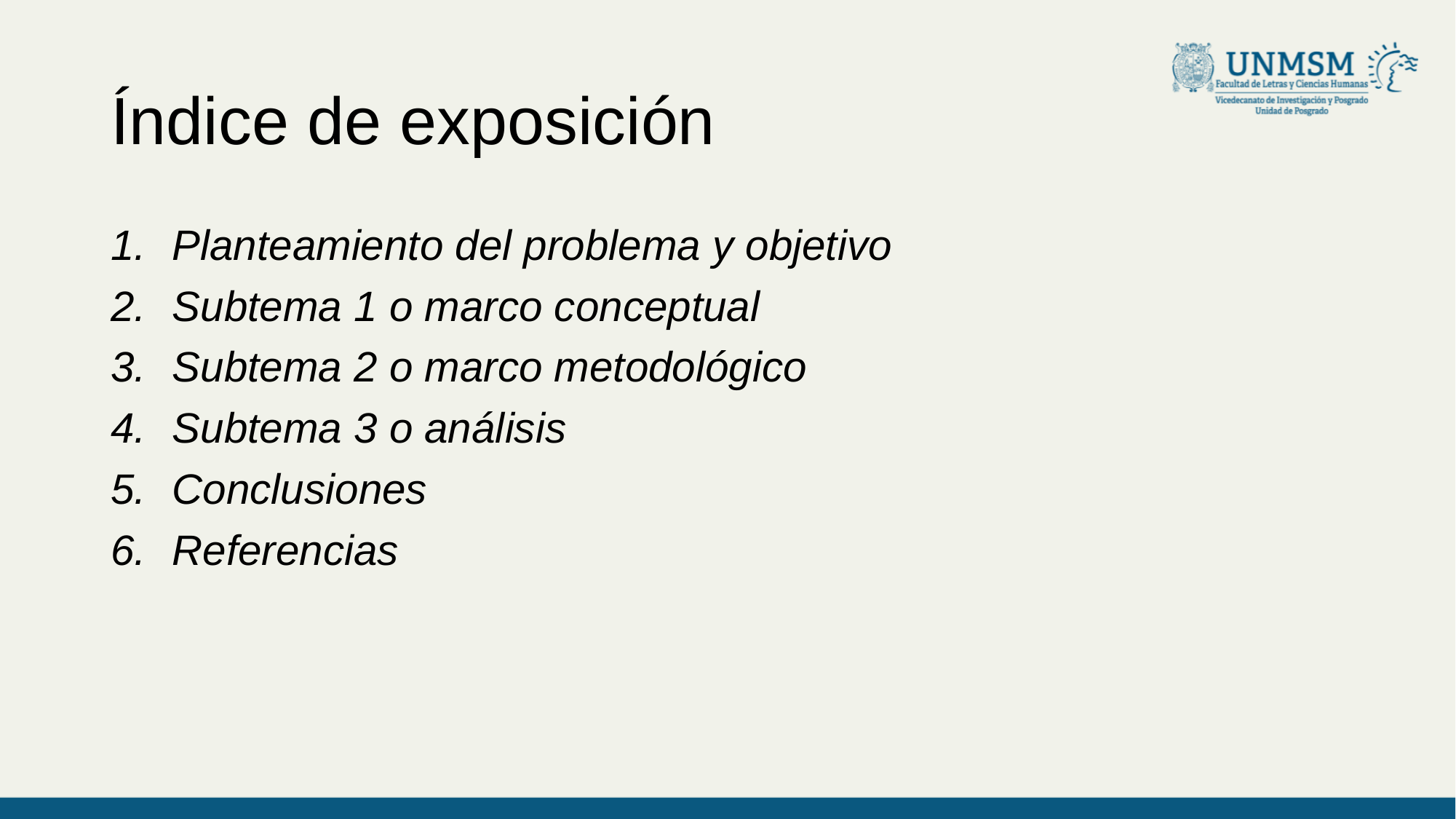

# Índice de exposición
Planteamiento del problema y objetivo
Subtema 1 o marco conceptual
Subtema 2 o marco metodológico
Subtema 3 o análisis
Conclusiones
Referencias